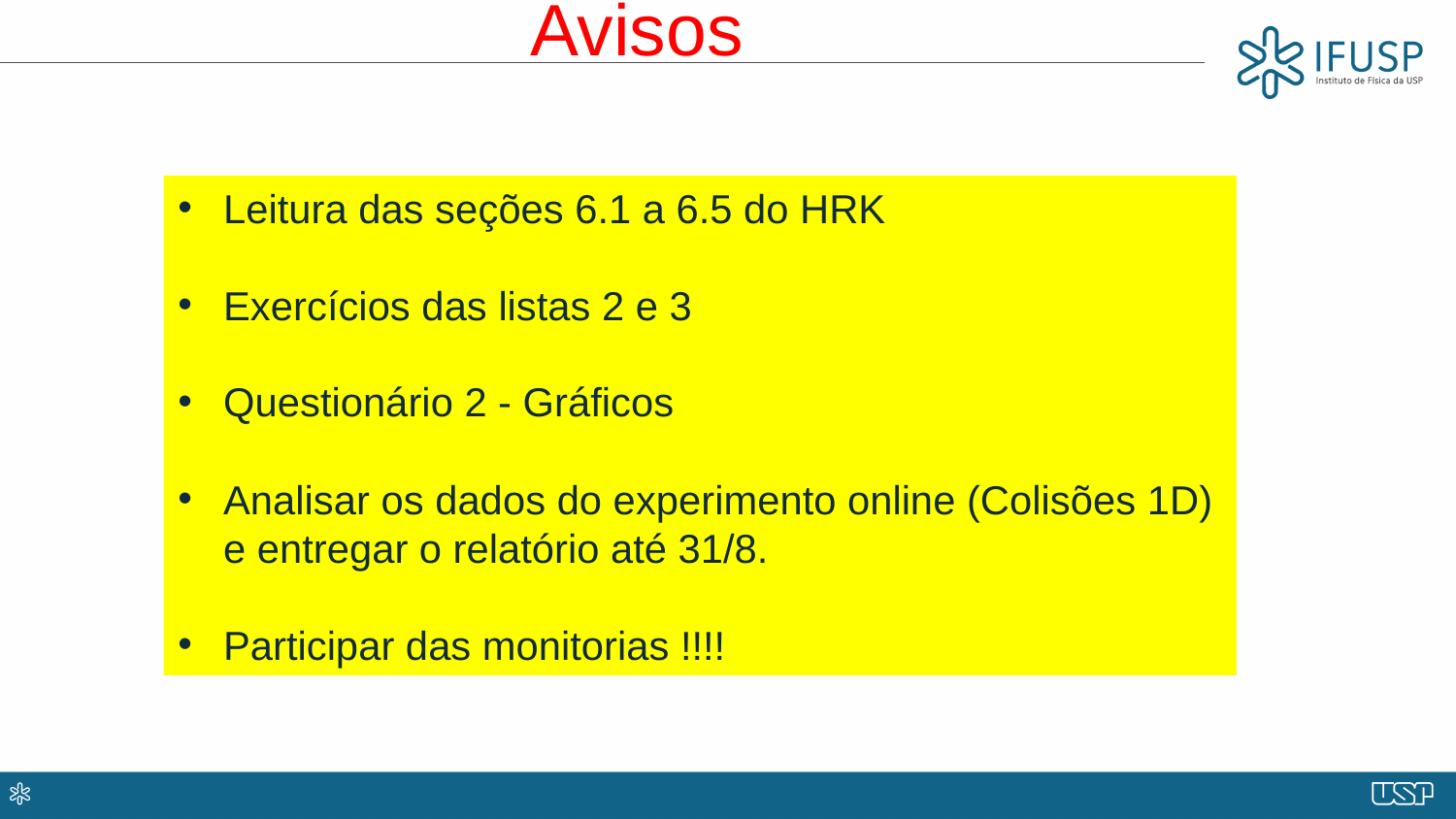

Avisos
Leitura das seções 6.1 a 6.5 do HRK

Exercícios das listas 2 e 3

Questionário 2 - Gráficos

Analisar os dados do experimento online (Colisões 1D) e entregar o relatório até 31/8.

Participar das monitorias !!!!